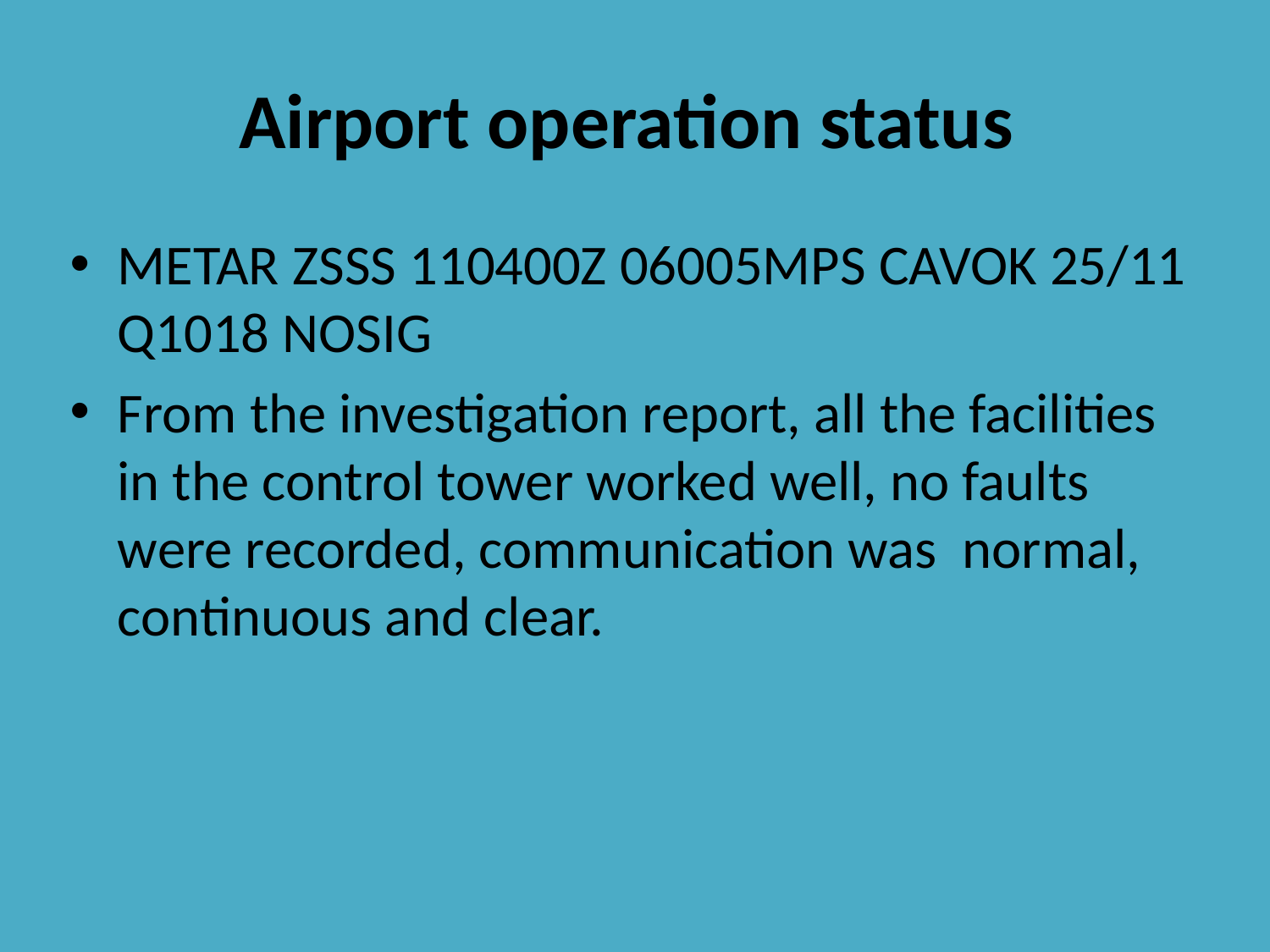

# Airport operation status
METAR ZSSS 110400Z 06005MPS CAVOK 25/11 Q1018 NOSIG
From the investigation report, all the facilities in the control tower worked well, no faults were recorded, communication was  normal, continuous and clear.